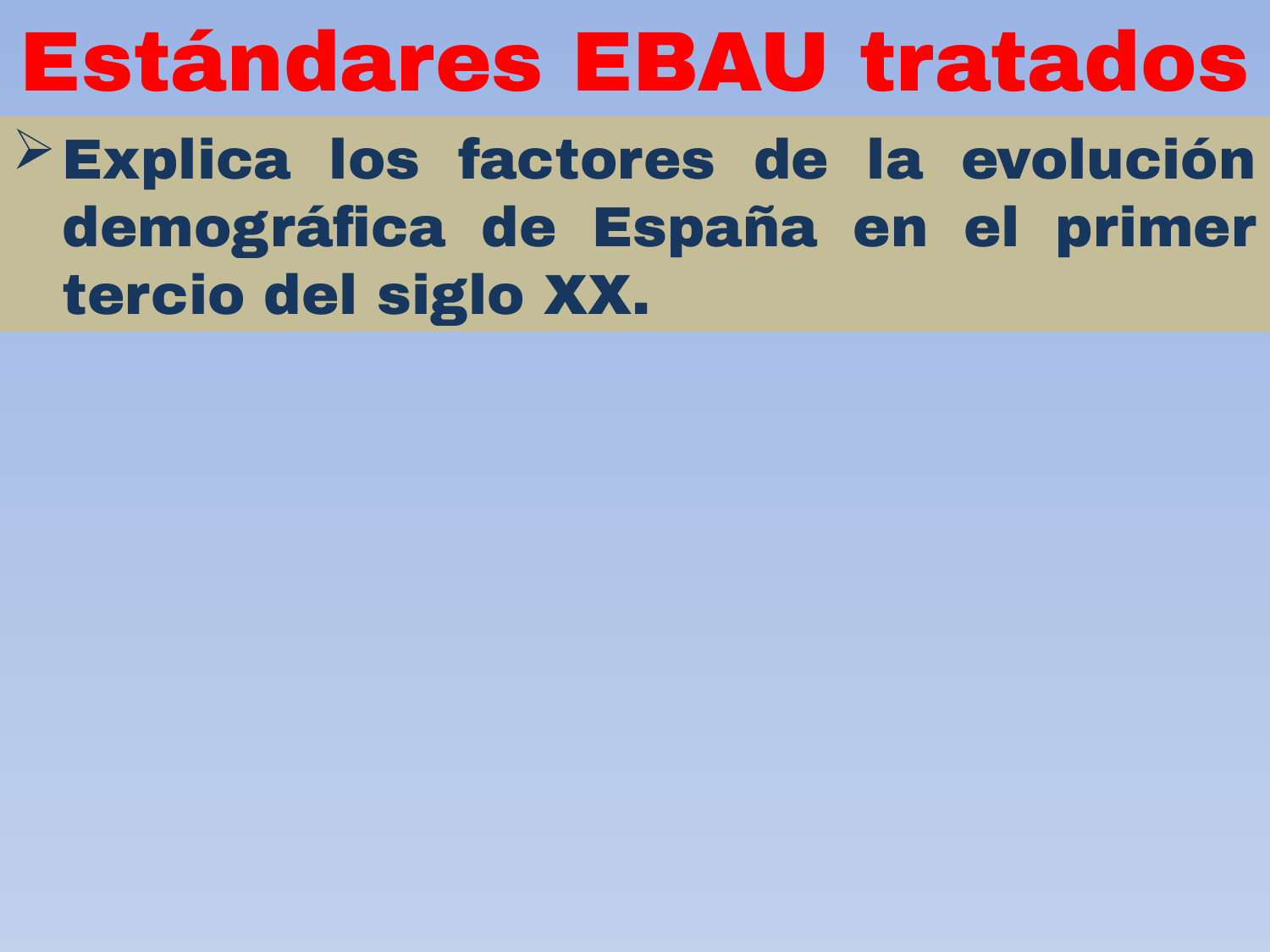

Estándares EBAU tratados
Explica los factores de la evolución demográfica de España en el primer tercio del siglo XX.